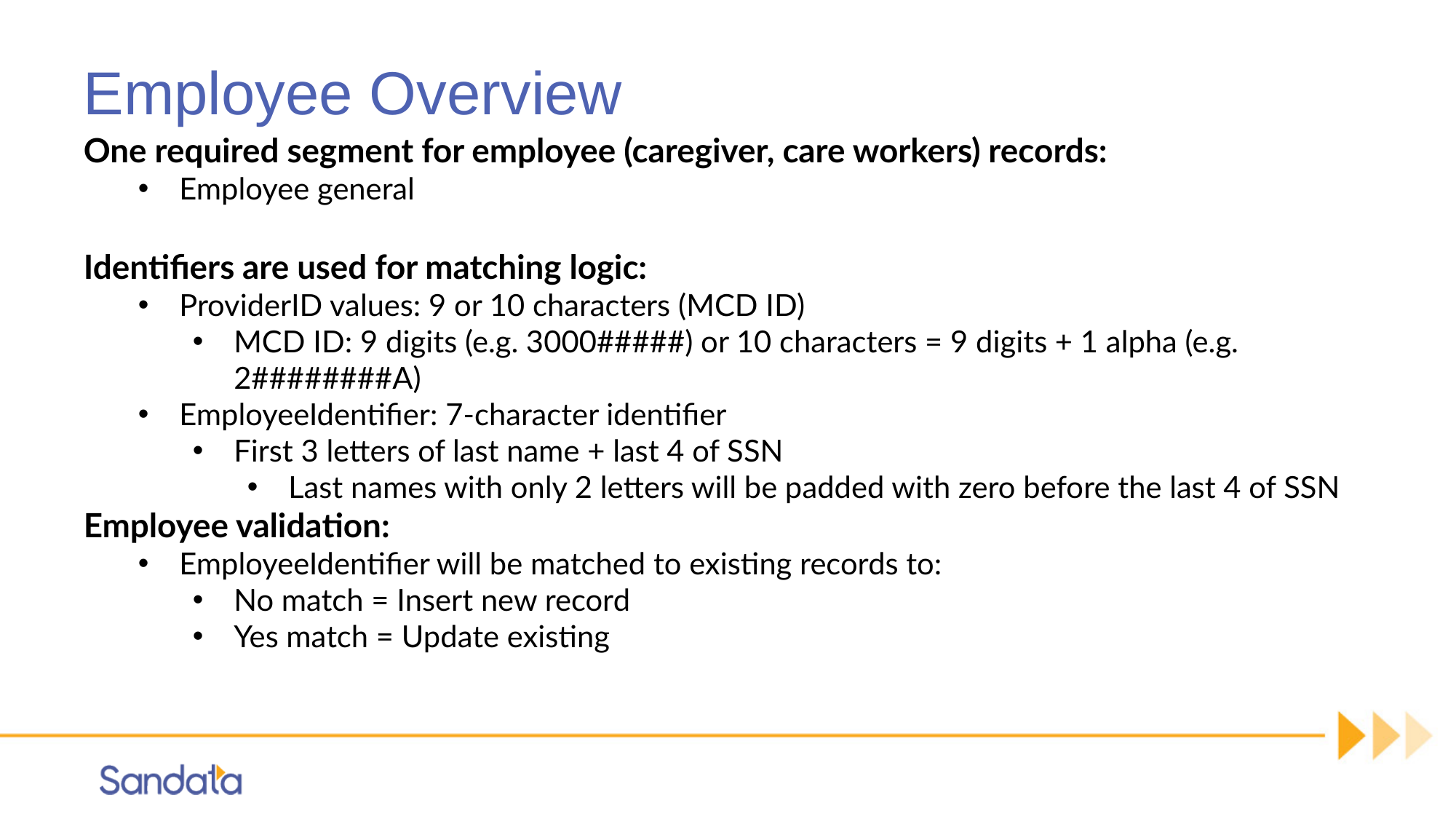

# Employee Overview
One required segment for employee (caregiver, care workers) records:
Employee general

Identifiers are used for matching logic:
ProviderID values: 9 or 10 characters (MCD ID)
MCD ID: 9 digits (e.g. 3000#####) or 10 characters = 9 digits + 1 alpha (e.g. 2########A)
EmployeeIdentifier: 7-character identifier
First 3 letters of last name + last 4 of SSN
Last names with only 2 letters will be padded with zero before the last 4 of SSN
Employee validation:
EmployeeIdentifier will be matched to existing records to:
No match = Insert new record
Yes match = Update existing